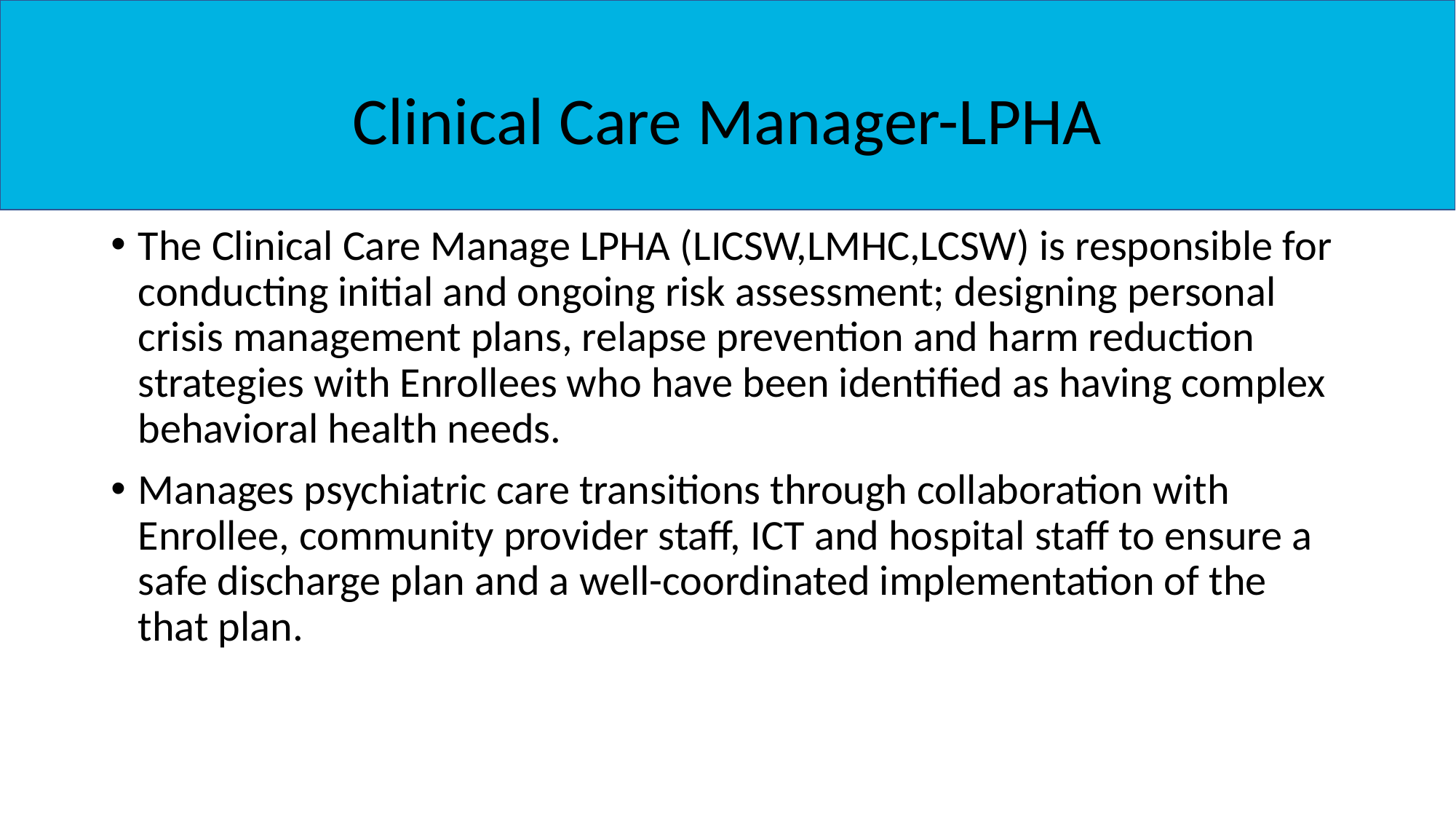

# Clinical Care Manager-LPHA
The Clinical Care Manage LPHA (LICSW,LMHC,LCSW) is responsible for conducting initial and ongoing risk assessment; designing personal crisis management plans, relapse prevention and harm reduction strategies with Enrollees who have been identified as having complex behavioral health needs.
Manages psychiatric care transitions through collaboration with Enrollee, community provider staff, ICT and hospital staff to ensure a safe discharge plan and a well-coordinated implementation of the that plan.